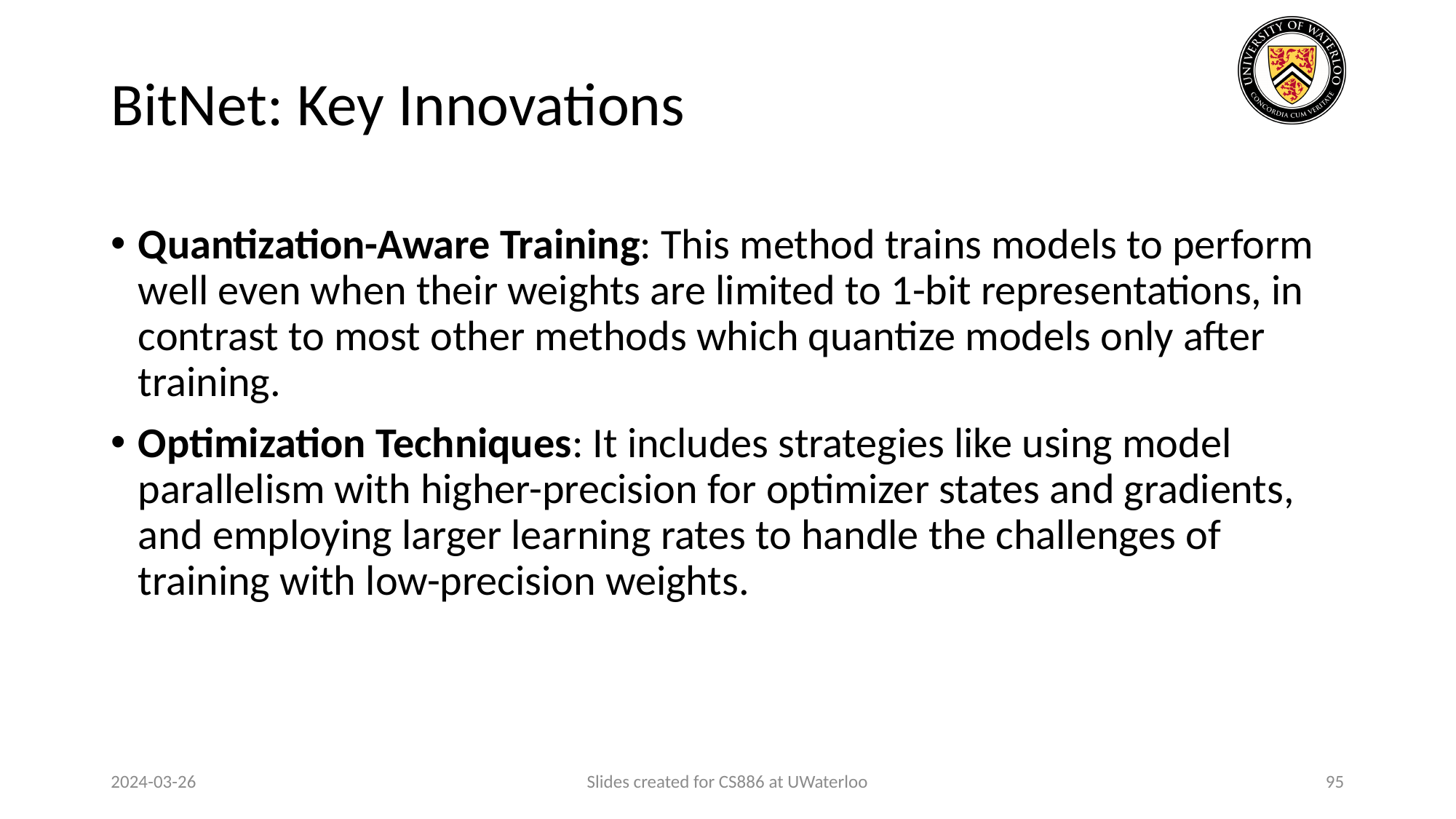

# BitNet: Key Innovations
Quantization-Aware Training: This method trains models to perform well even when their weights are limited to 1-bit representations, in contrast to most other methods which quantize models only after training.
Optimization Techniques: It includes strategies like using model parallelism with higher-precision for optimizer states and gradients, and employing larger learning rates to handle the challenges of training with low-precision weights.
2024-03-26
Slides created for CS886 at UWaterloo
95